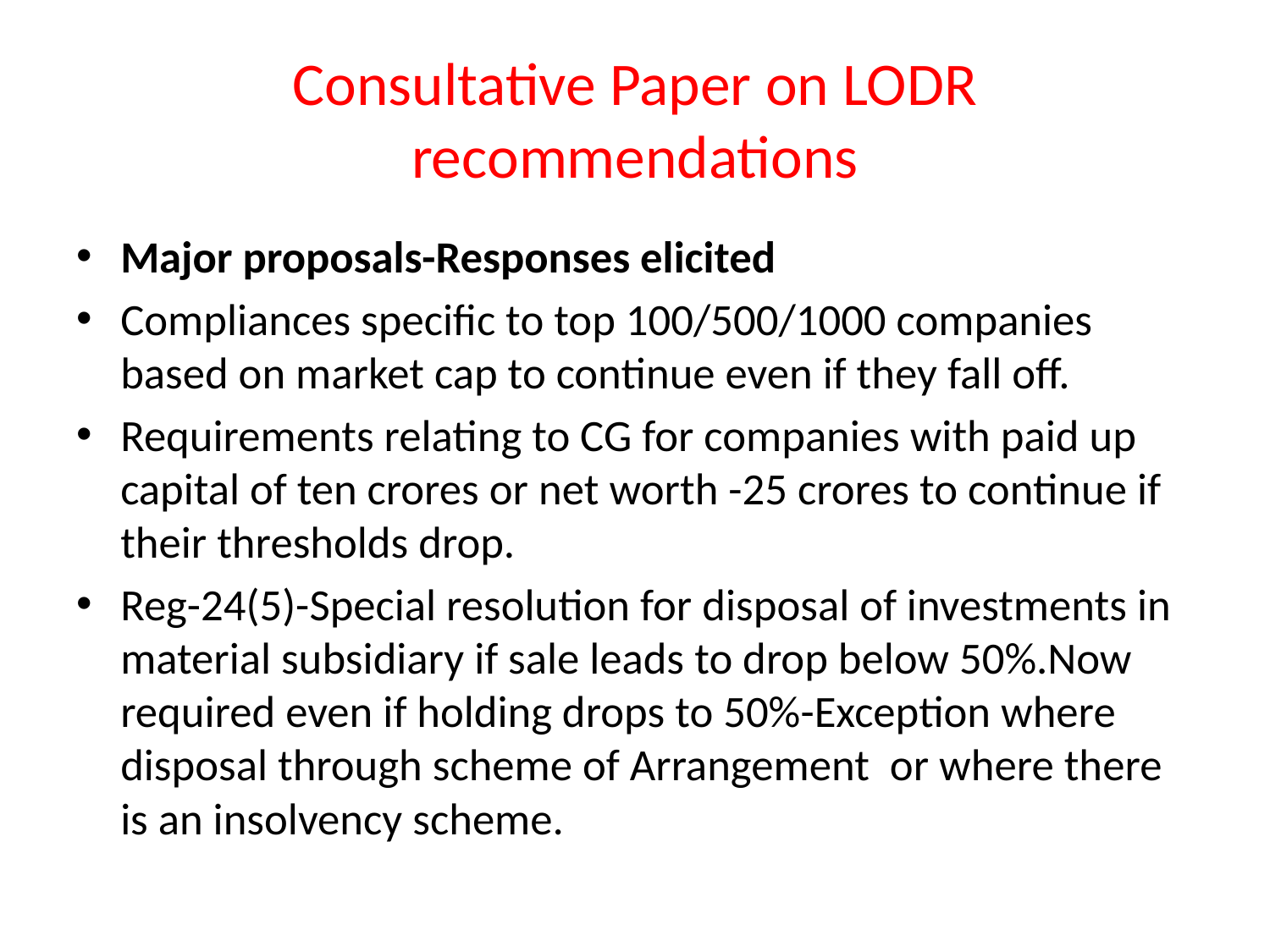

# Consultative Paper on LODR recommendations
Major proposals-Responses elicited
Compliances specific to top 100/500/1000 companies based on market cap to continue even if they fall off.
Requirements relating to CG for companies with paid up capital of ten crores or net worth -25 crores to continue if their thresholds drop.
Reg-24(5)-Special resolution for disposal of investments in material subsidiary if sale leads to drop below 50%.Now required even if holding drops to 50%-Exception where disposal through scheme of Arrangement  or where there is an insolvency scheme.